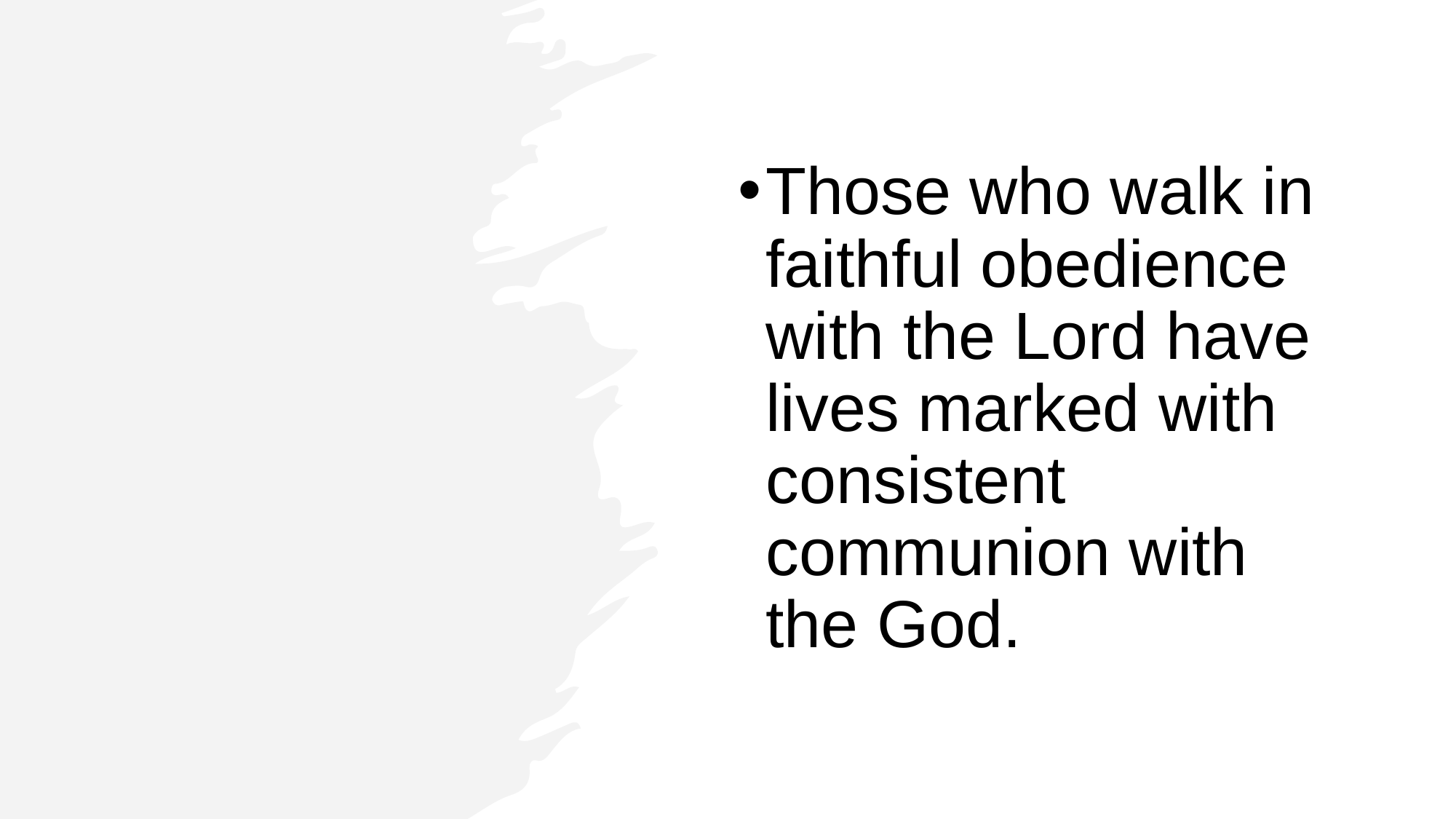

#
Those who walk in faithful obedience with the Lord have lives marked with consistent communion with the God.